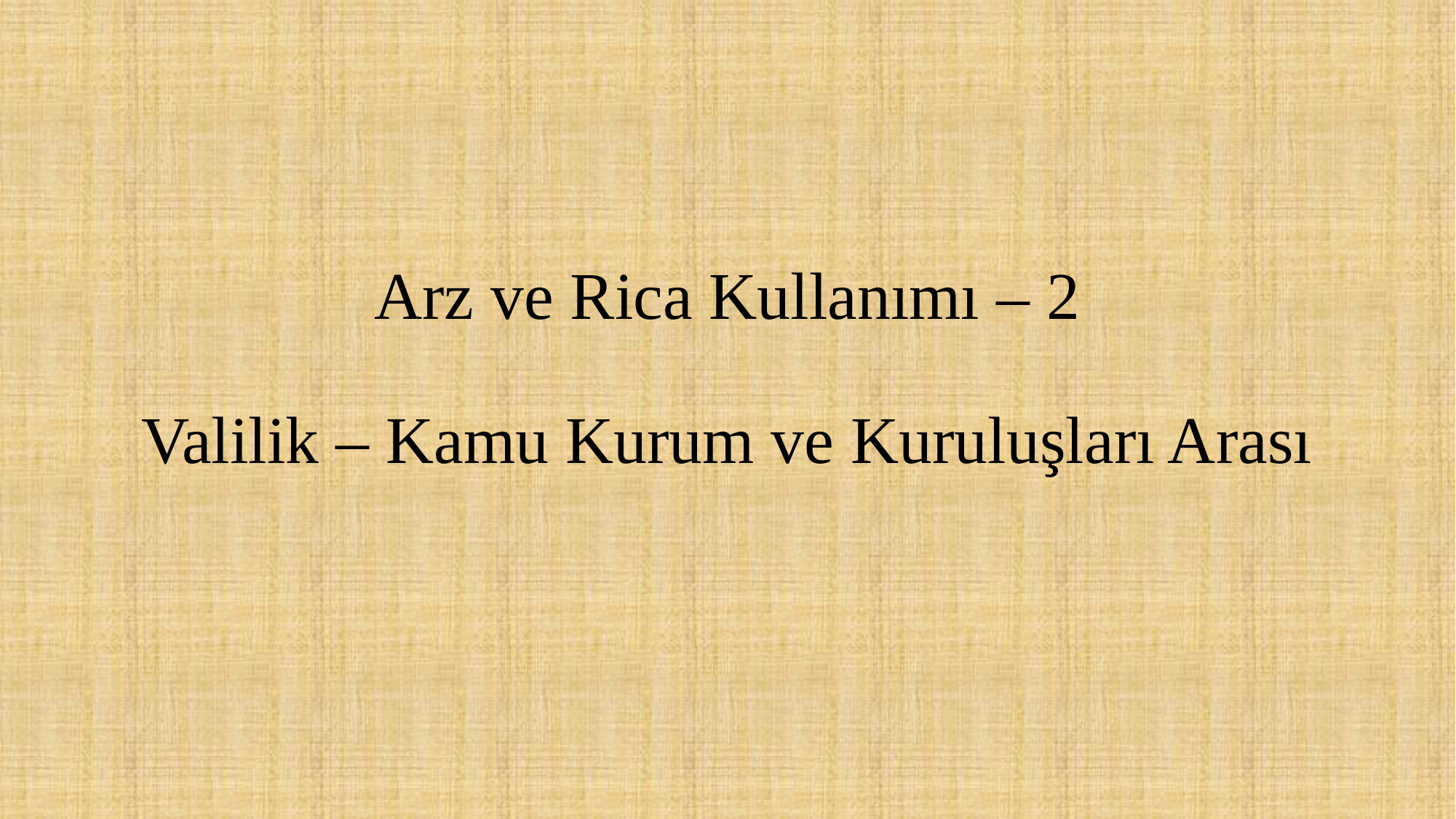

# Arz ve Rica Kullanımı – 2 Valilik – Kamu Kurum ve Kuruluşları Arası